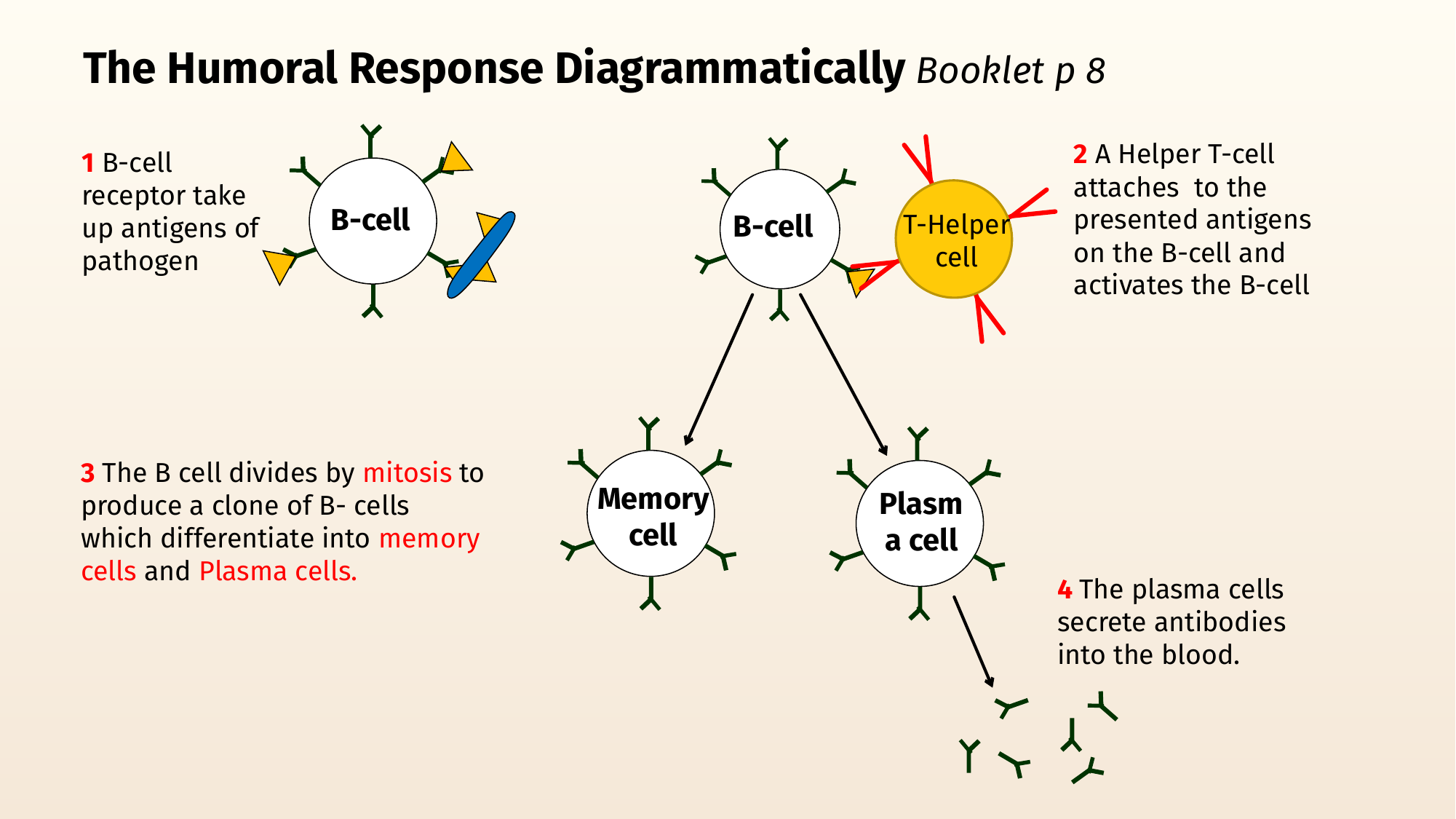

# The Humoral Response Diagrammatically Booklet p 8

B-cell

T-Helper cell

Memory cell
Plasma cell

2 A Helper T-cell attaches  to the presented antigens on the B-cell and activates the B-cell
1 B-cell receptor take up antigens of pathogen
3 The B cell divides by mitosis to produce a clone of B- cells which differentiate into memory cells and Plasma cells.
4 The plasma cells secrete antibodies into the blood.
B-cell